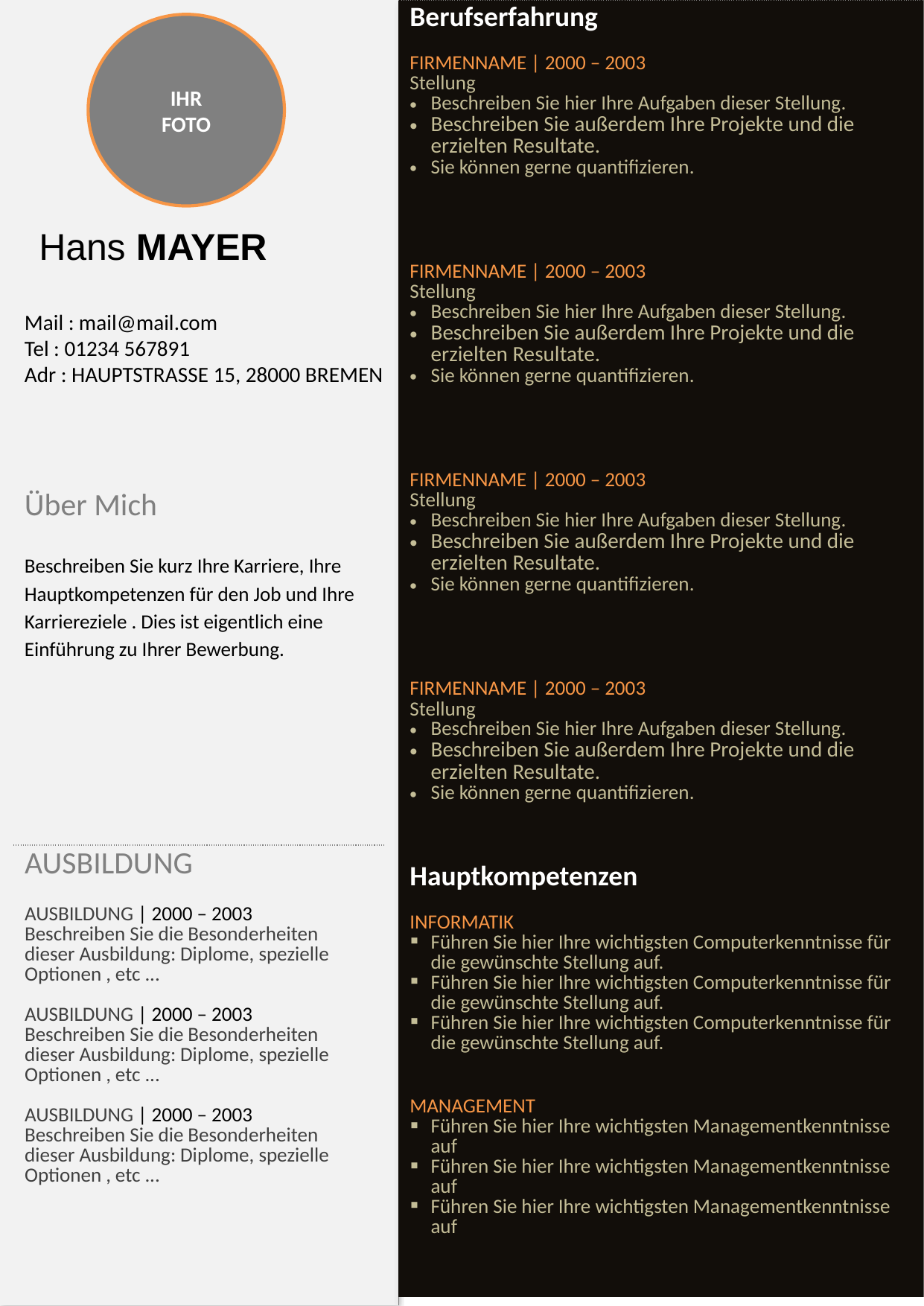

| Berufserfahrung |
| --- |
| FIRMENNAME | 2000 – 2003 Stellung Beschreiben Sie hier Ihre Aufgaben dieser Stellung. Beschreiben Sie außerdem Ihre Projekte und die erzielten Resultate. Sie können gerne quantifizieren. |
| FIRMENNAME | 2000 – 2003 Stellung Beschreiben Sie hier Ihre Aufgaben dieser Stellung. Beschreiben Sie außerdem Ihre Projekte und die erzielten Resultate. Sie können gerne quantifizieren. |
| FIRMENNAME | 2000 – 2003 Stellung Beschreiben Sie hier Ihre Aufgaben dieser Stellung. Beschreiben Sie außerdem Ihre Projekte und die erzielten Resultate. Sie können gerne quantifizieren. |
| FIRMENNAME | 2000 – 2003 Stellung Beschreiben Sie hier Ihre Aufgaben dieser Stellung. Beschreiben Sie außerdem Ihre Projekte und die erzielten Resultate. Sie können gerne quantifizieren. |
| Hauptkompetenzen |
| INFORMATIK Führen Sie hier Ihre wichtigsten Computerkenntnisse für die gewünschte Stellung auf. Führen Sie hier Ihre wichtigsten Computerkenntnisse für die gewünschte Stellung auf. Führen Sie hier Ihre wichtigsten Computerkenntnisse für die gewünschte Stellung auf. |
| MANAGEMENT Führen Sie hier Ihre wichtigsten Managementkenntnisse auf Führen Sie hier Ihre wichtigsten Managementkenntnisse auf Führen Sie hier Ihre wichtigsten Managementkenntnisse auf |
IHR
FOTO
Hans MAYER
Mail : mail@mail.com
Tel : 01234 567891
Adr : HAUPTSTRASSE 15, 28000 BREMEN

Über Mich
Beschreiben Sie kurz Ihre Karriere, Ihre Hauptkompetenzen für den Job und Ihre Karriereziele . Dies ist eigentlich eine Einführung zu Ihrer Bewerbung.
| AUSBILDUNG |
| --- |
| AUSBILDUNG | 2000 – 2003 Beschreiben Sie die Besonderheiten dieser Ausbildung: Diplome, spezielle Optionen , etc ... AUSBILDUNG | 2000 – 2003 Beschreiben Sie die Besonderheiten dieser Ausbildung: Diplome, spezielle Optionen , etc ... AUSBILDUNG | 2000 – 2003 Beschreiben Sie die Besonderheiten dieser Ausbildung: Diplome, spezielle Optionen , etc ... |
|  |
|  |